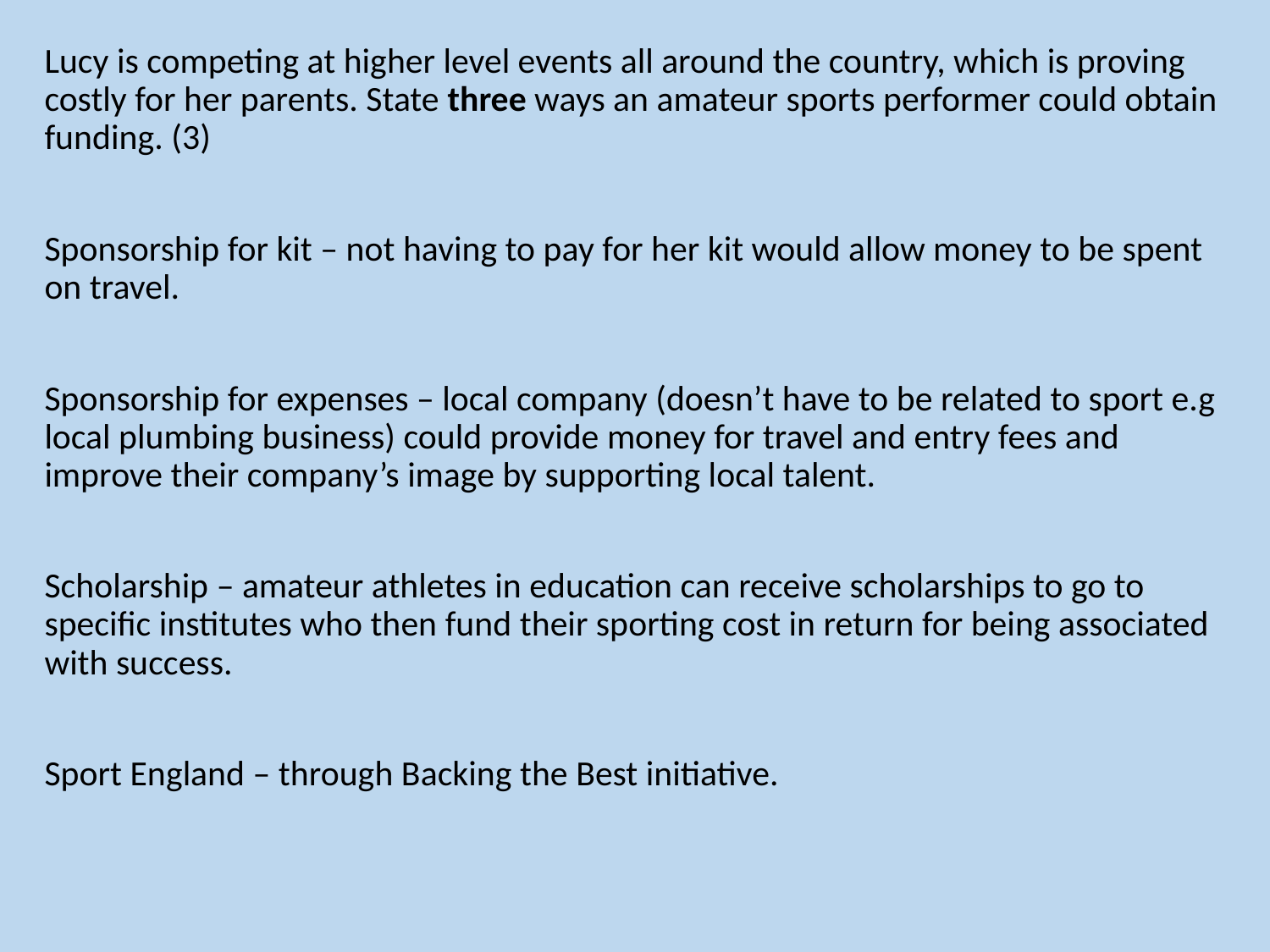

Lucy is competing at higher level events all around the country, which is proving costly for her parents. State three ways an amateur sports performer could obtain funding. (3)

Sponsorship for kit – not having to pay for her kit would allow money to be spent on travel.

Sponsorship for expenses – local company (doesn’t have to be related to sport e.g local plumbing business) could provide money for travel and entry fees and improve their company’s image by supporting local talent.

Scholarship – amateur athletes in education can receive scholarships to go to specific institutes who then fund their sporting cost in return for being associated with success.

Sport England – through Backing the Best initiative.